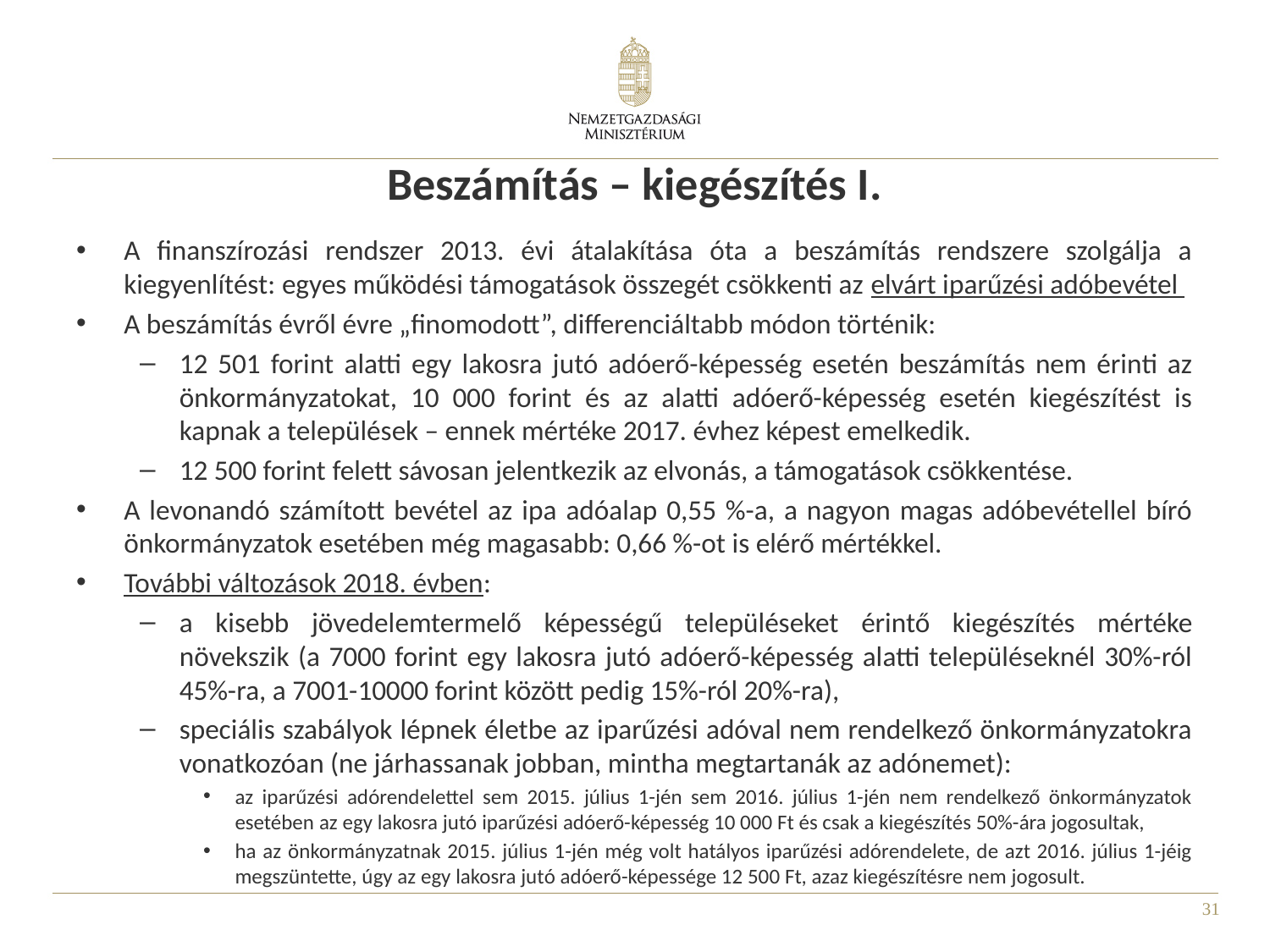

# Beszámítás – kiegészítés I.
A finanszírozási rendszer 2013. évi átalakítása óta a beszámítás rendszere szolgálja a kiegyenlítést: egyes működési támogatások összegét csökkenti az elvárt iparűzési adóbevétel
A beszámítás évről évre „finomodott”, differenciáltabb módon történik:
12 501 forint alatti egy lakosra jutó adóerő-képesség esetén beszámítás nem érinti az önkormányzatokat, 10 000 forint és az alatti adóerő-képesség esetén kiegészítést is kapnak a települések – ennek mértéke 2017. évhez képest emelkedik.
12 500 forint felett sávosan jelentkezik az elvonás, a támogatások csökkentése.
A levonandó számított bevétel az ipa adóalap 0,55 %-a, a nagyon magas adóbevétellel bíró önkormányzatok esetében még magasabb: 0,66 %-ot is elérő mértékkel.
További változások 2018. évben:
a kisebb jövedelemtermelő képességű településeket érintő kiegészítés mértéke növekszik (a 7000 forint egy lakosra jutó adóerő-képesség alatti településeknél 30%-ról 45%-ra, a 7001-10000 forint között pedig 15%-ról 20%-ra),
speciális szabályok lépnek életbe az iparűzési adóval nem rendelkező önkormányzatokra vonatkozóan (ne járhassanak jobban, mintha megtartanák az adónemet):
az iparűzési adórendelettel sem 2015. július 1-jén sem 2016. július 1-jén nem rendelkező önkormányzatok esetében az egy lakosra jutó iparűzési adóerő-képesség 10 000 Ft és csak a kiegészítés 50%-ára jogosultak,
ha az önkormányzatnak 2015. július 1-jén még volt hatályos iparűzési adórendelete, de azt 2016. július 1-jéig megszüntette, úgy az egy lakosra jutó adóerő-képessége 12 500 Ft, azaz kiegészítésre nem jogosult.